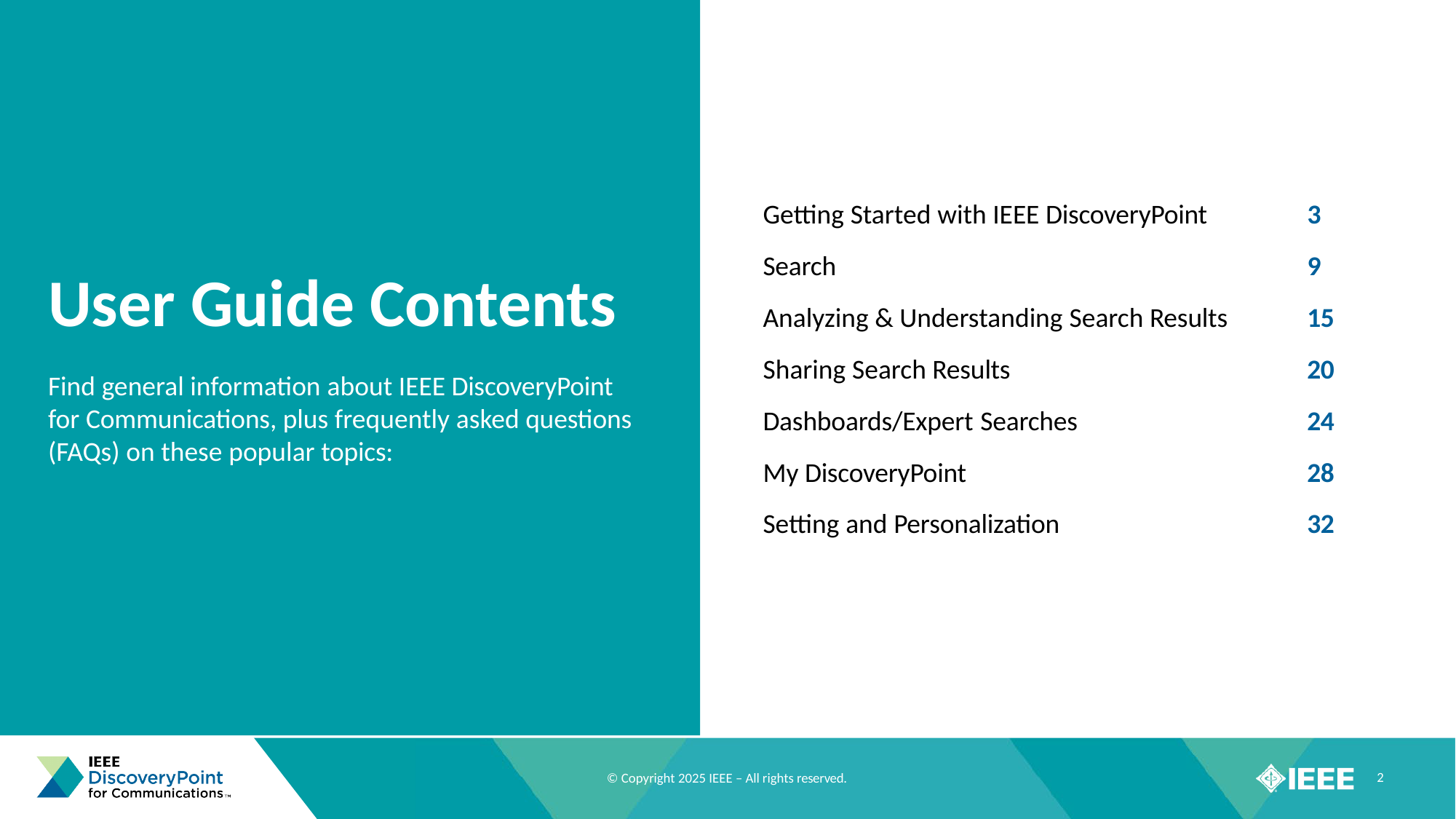

# Getting Started with IEEE DiscoveryPoint
3
Search
9
User Guide Contents
Find general information about IEEE DiscoveryPoint for Communications, plus frequently asked questions (FAQs) on these popular topics:
Analyzing & Understanding Search Results
15
Sharing Search Results
20
Dashboards/Expert Searches
24
My DiscoveryPoint
28
Setting and Personalization
32
2
© Copyright 2025 IEEE – All rights reserved.